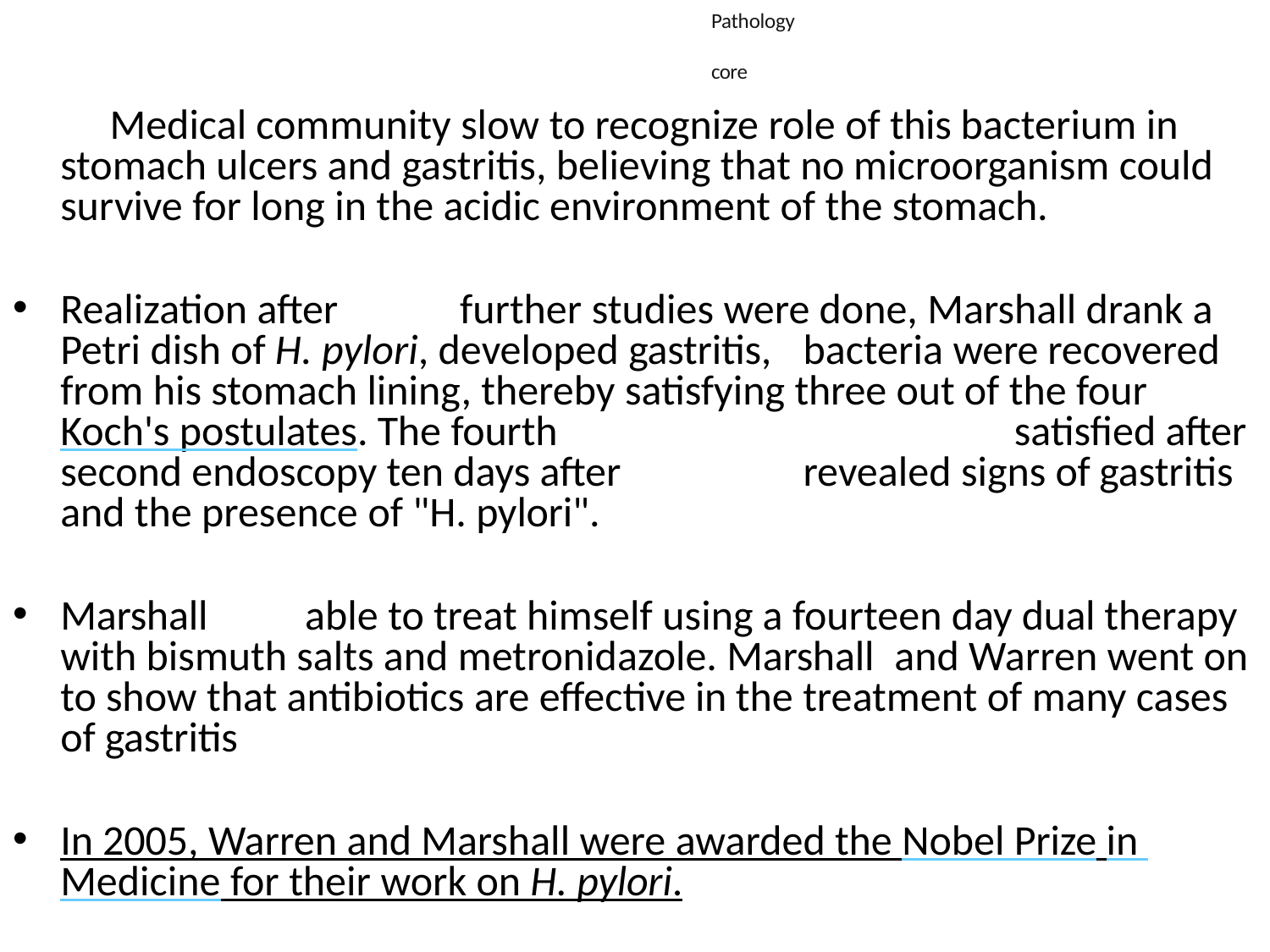

Pathology	core
	Medical community slow to recognize role of this bacterium in stomach ulcers and gastritis, believing that no microorganism could survive for long in the acidic environment of the stomach.

Realization after	further studies were done, Marshall drank a Petri dish of H. pylori, developed gastritis,	bacteria were recovered from his stomach lining, thereby satisfying three out of the four Koch's postulates. The fourth		satisfied after second endoscopy ten days after	revealed signs of gastritis and the presence of "H. pylori".

Marshall	able to treat himself using a fourteen day dual therapy with bismuth salts and metronidazole. Marshall and Warren went on to show that antibiotics are effective in the treatment of many cases of gastritis

In 2005, Warren and Marshall were awarded the Nobel Prize in Medicine for their work on H. pylori.